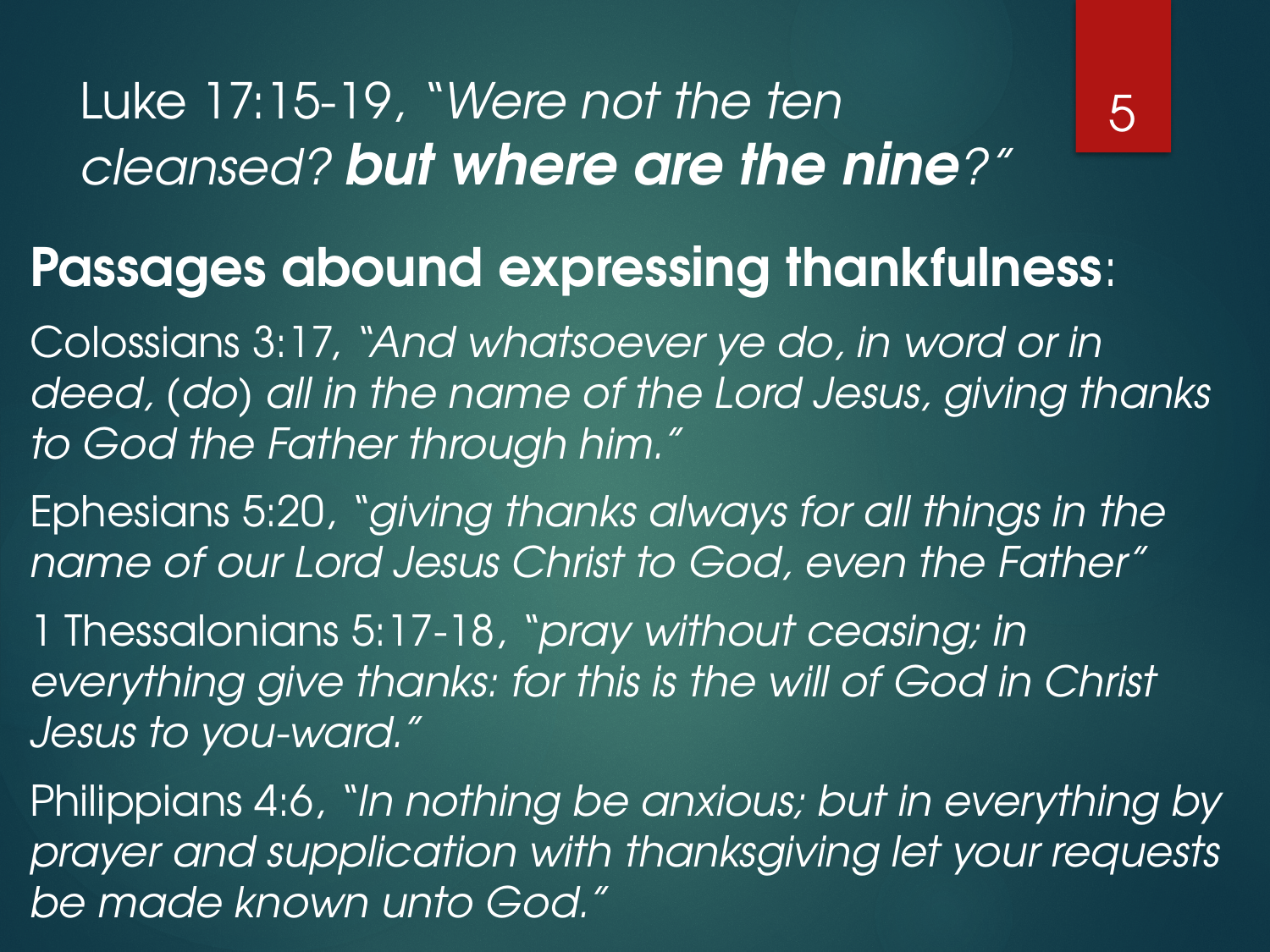

5
# Luke 17:15-19, “Were not the ten cleansed? but where are the nine?”
Passages abound expressing thankfulness:
Colossians 3:17, “And whatsoever ye do, in word or in deed, (do) all in the name of the Lord Jesus, giving thanks to God the Father through him.”
Ephesians 5:20, “giving thanks always for all things in the name of our Lord Jesus Christ to God, even the Father”
1 Thessalonians 5:17-18, “pray without ceasing; in everything give thanks: for this is the will of God in Christ Jesus to you-ward.”
Philippians 4:6, “In nothing be anxious; but in everything by prayer and supplication with thanksgiving let your requests be made known unto God.”